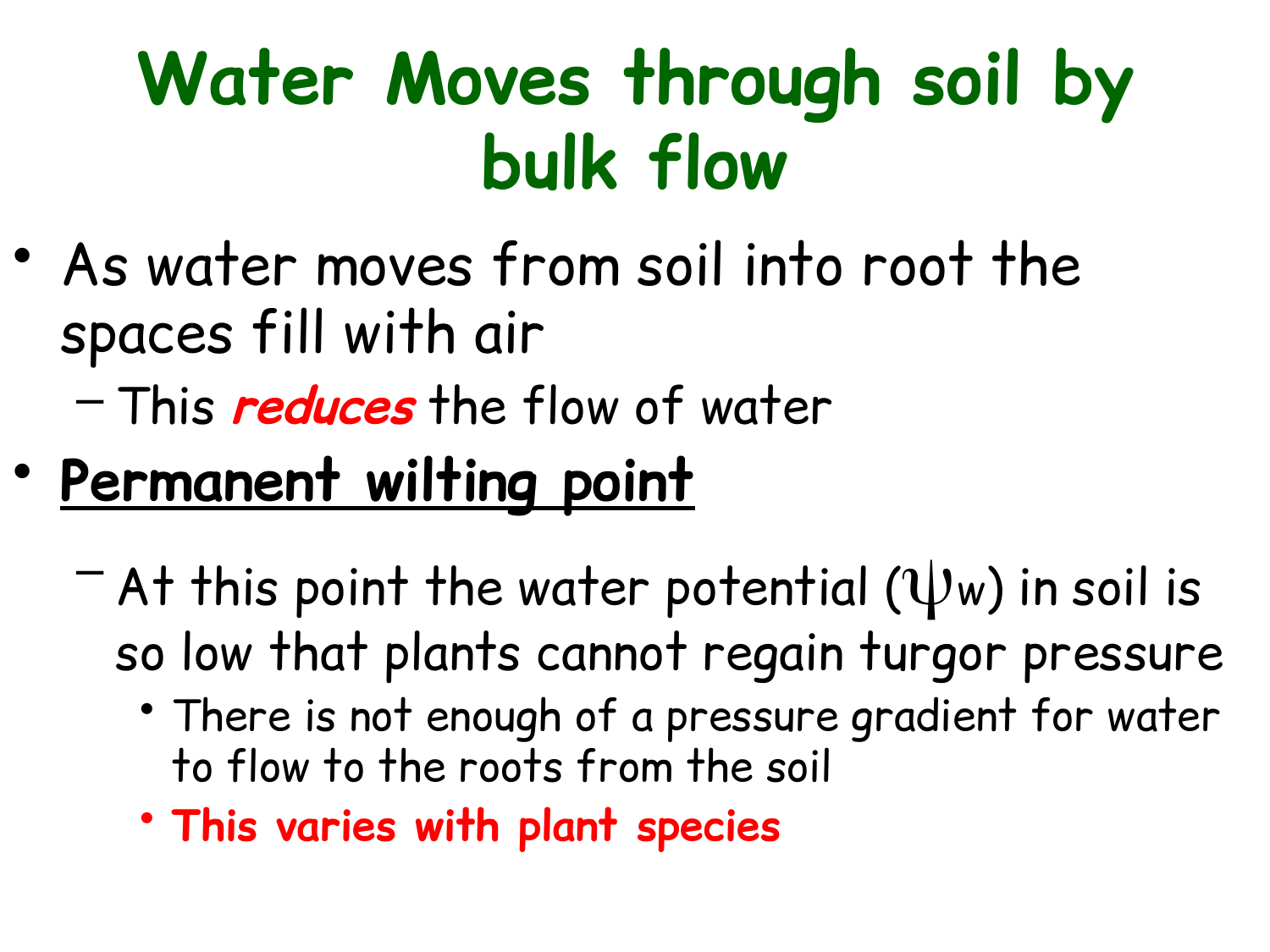

# Water Moves through soil by bulk flow
As water moves from soil into root the spaces fill with air
This reduces the flow of water
Permanent wilting point
At this point the water potential (ψw) in soil is so low that plants cannot regain turgor pressure
There is not enough of a pressure gradient for water to flow to the roots from the soil
This varies with plant species